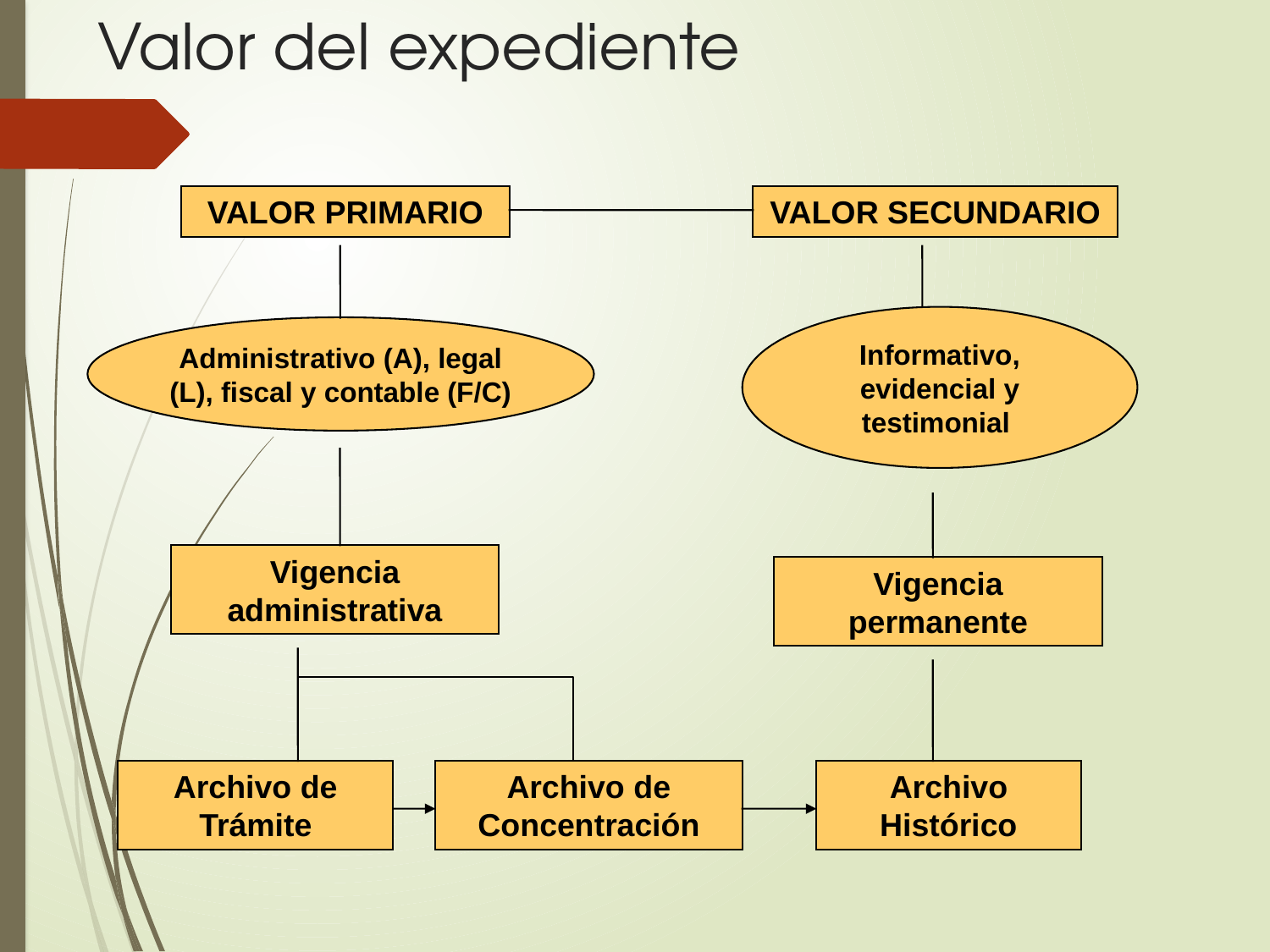

# Valor del expediente
VALOR PRIMARIO
VALOR SECUNDARIO

Informativo, evidencial y testimonial
Administrativo (A), legal (L), fiscal y contable (F/C)

Vigencia administrativa
Vigencia permanente

Archivo de Trámite
Archivo de Concentración
Archivo Histórico